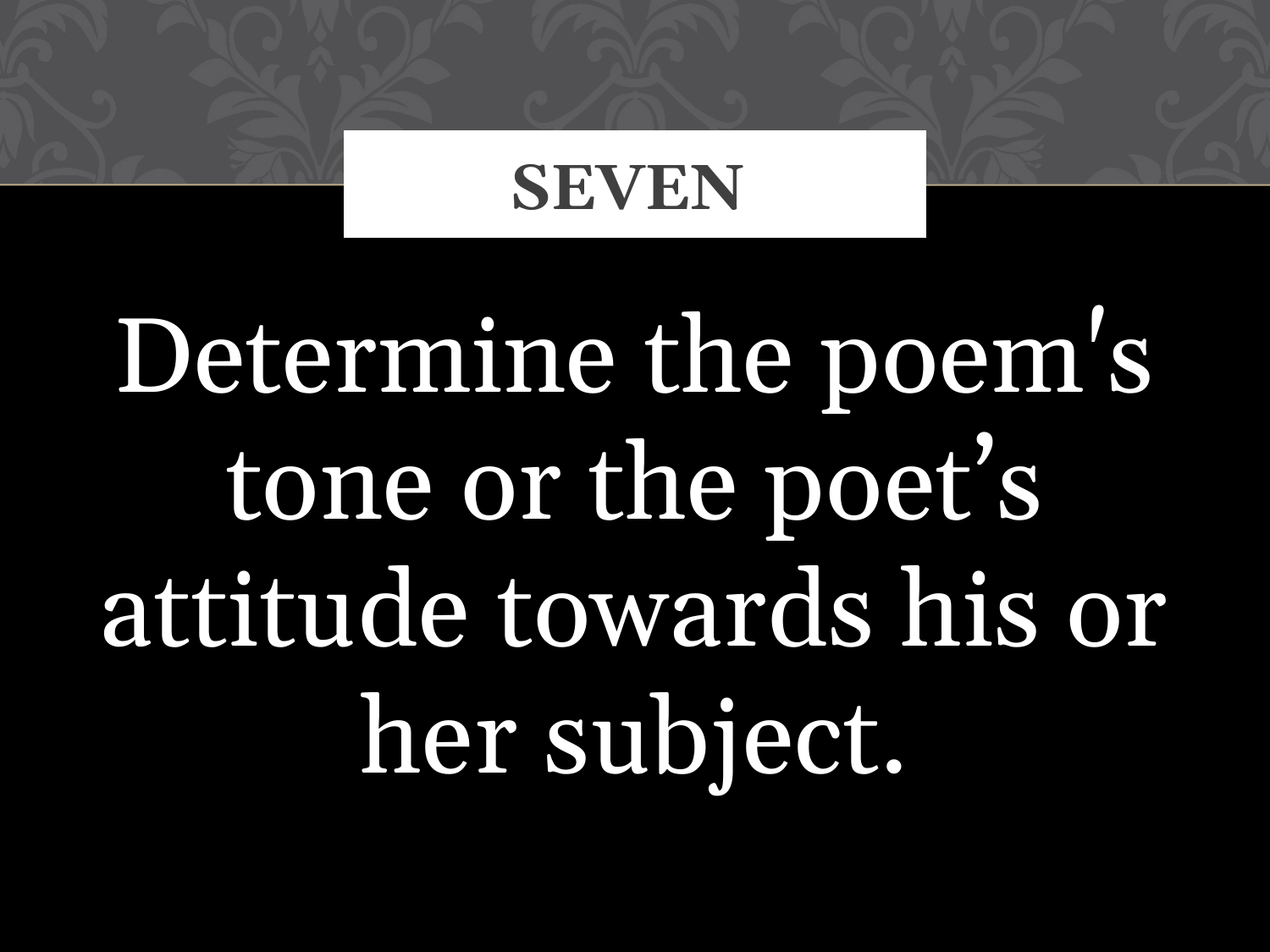

# Seven
Determine the poem's tone or the poet’s attitude towards his or her subject.